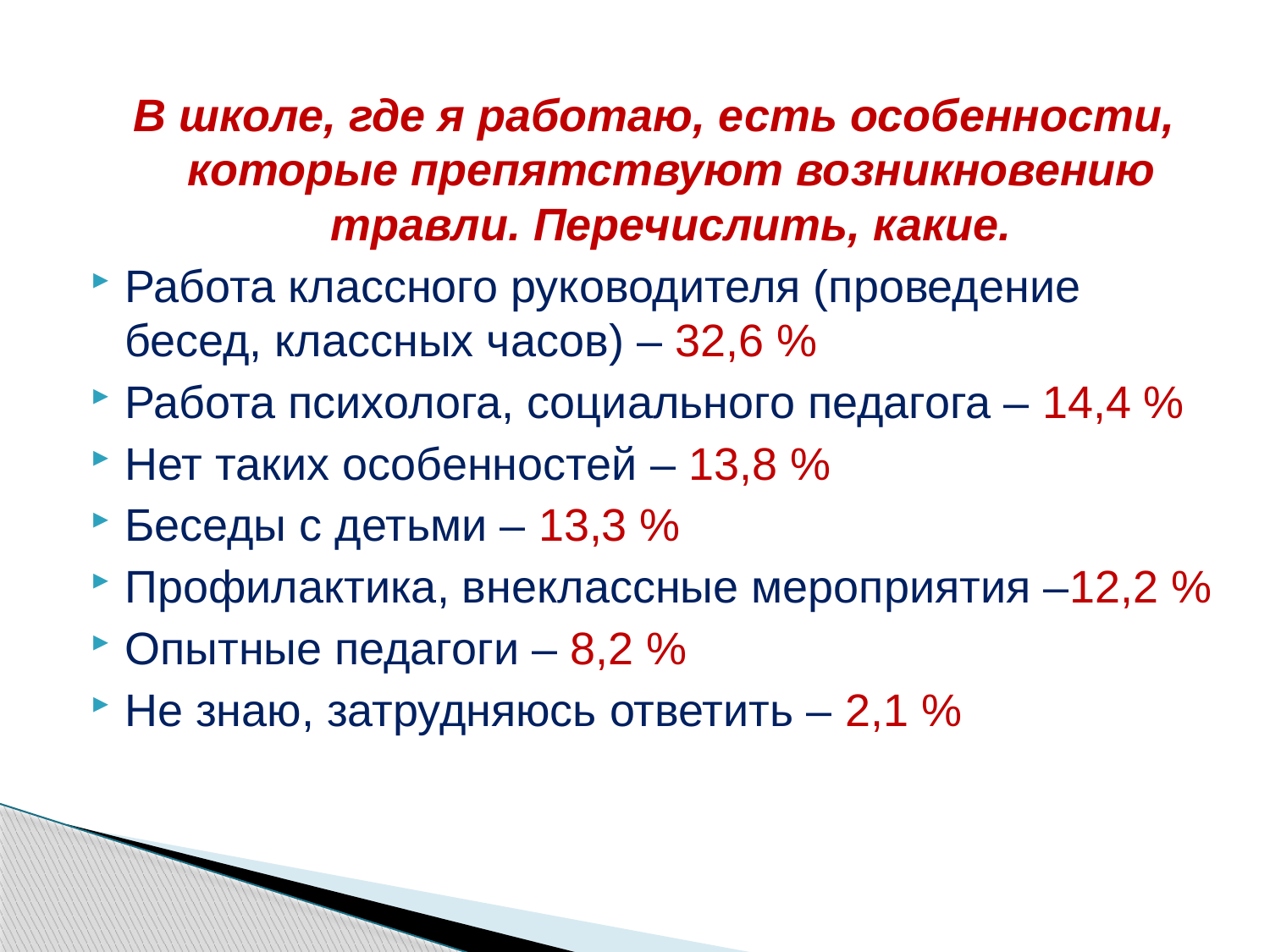

В школе, где я работаю, есть особенности, которые препятствуют возникновению травли. Перечислить, какие.
Работа классного руководителя (проведение бесед, классных часов) – 32,6 %
Работа психолога, социального педагога – 14,4 %
Нет таких особенностей – 13,8 %
Беседы с детьми – 13,3 %
Профилактика, внеклассные мероприятия –12,2 %
Опытные педагоги – 8,2 %
Не знаю, затрудняюсь ответить – 2,1 %